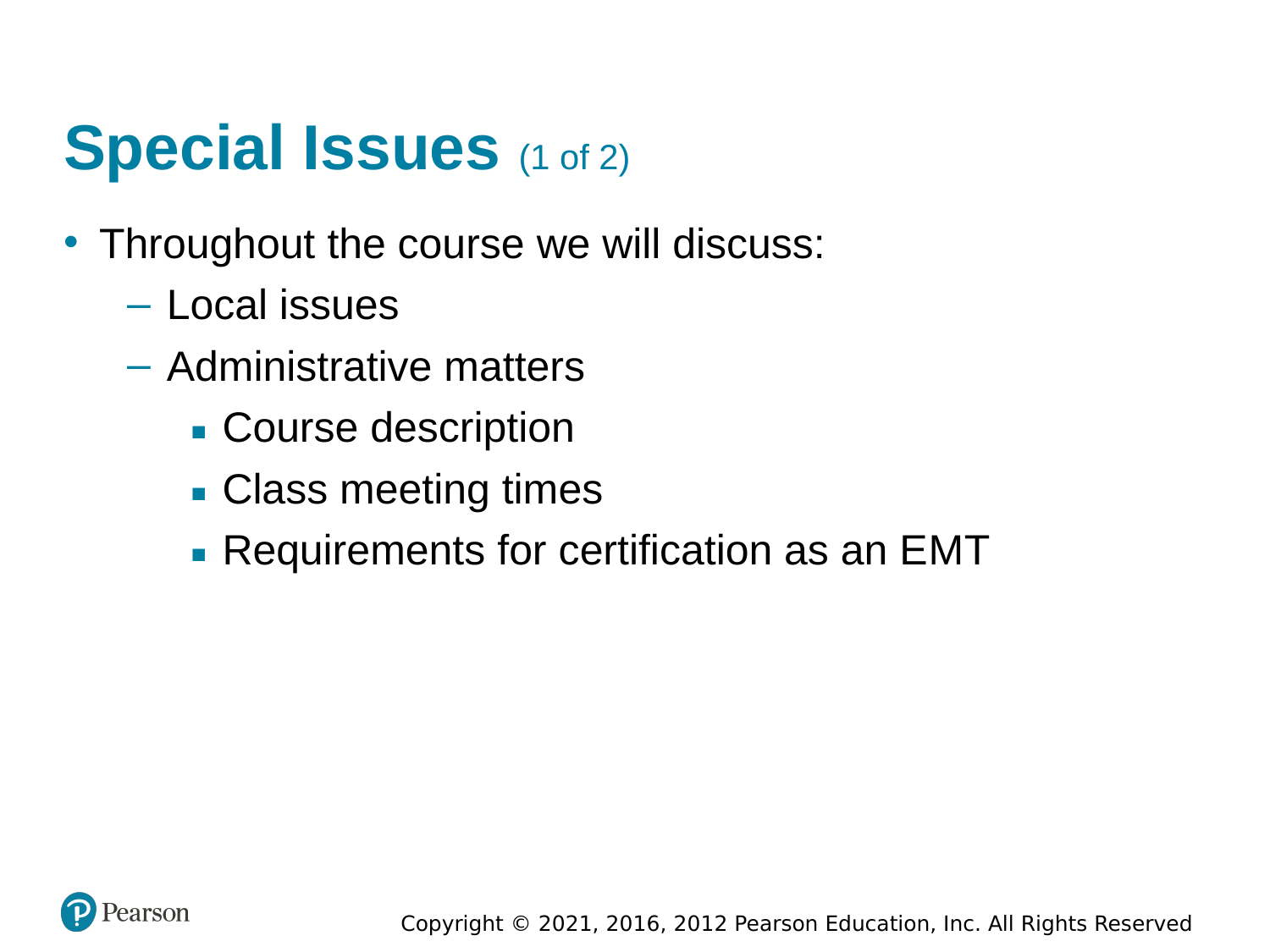

# Special Issues (1 of 2)
Throughout the course we will discuss:
Local issues
Administrative matters
Course description
Class meeting times
Requirements for certification as an E M T